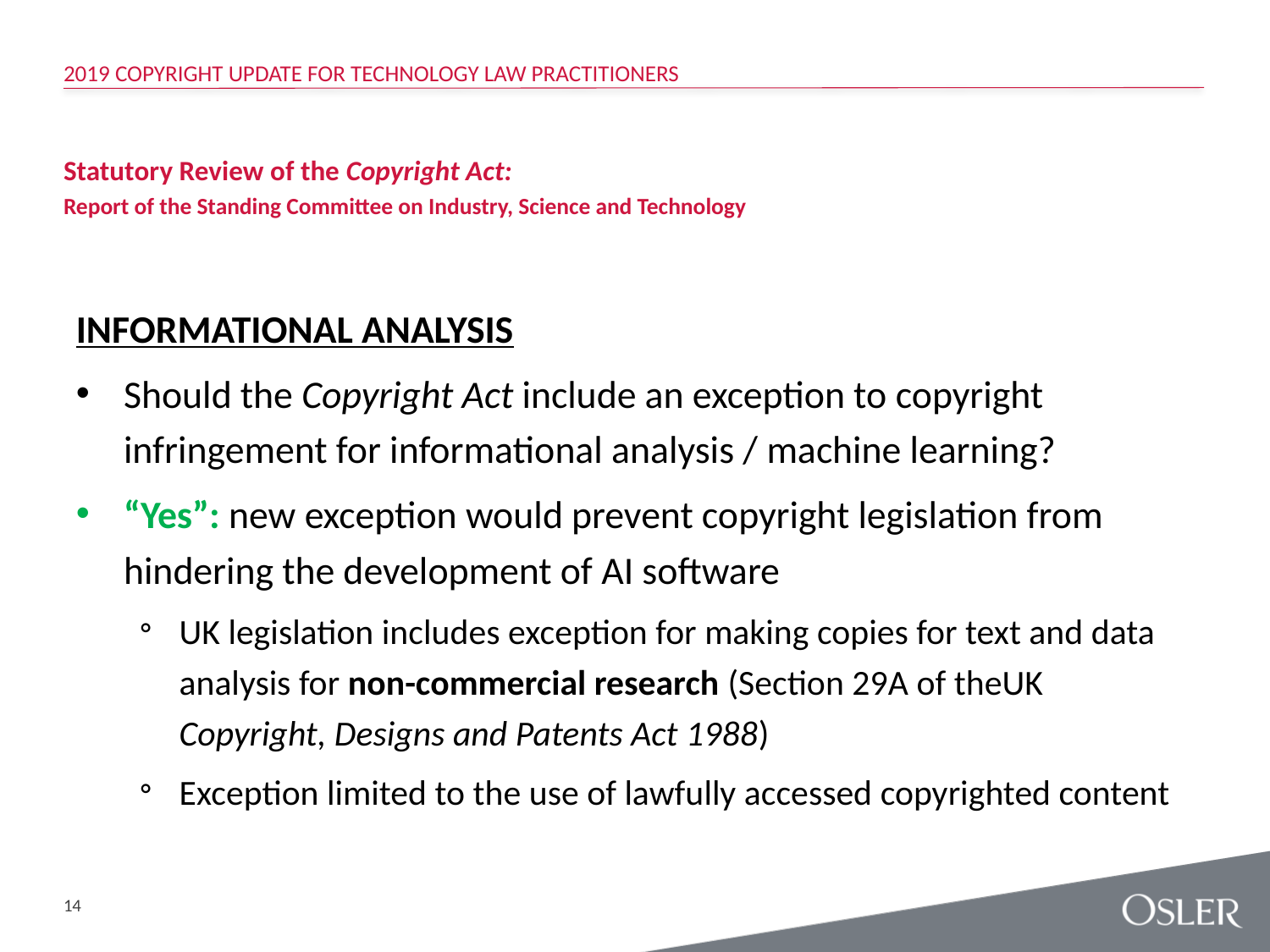

2019 Copyright Update for Technology Law Practitioners
# Statutory Review of the Copyright Act: Report of the Standing Committee on Industry, Science and Technology
INFORMATIONAL ANALYSIS
Should the Copyright Act include an exception to copyright infringement for informational analysis / machine learning?
“Yes”: new exception would prevent copyright legislation from hindering the development of AI software
UK legislation includes exception for making copies for text and data analysis for non-commercial research (Section 29A of theUK Copyright, Designs and Patents Act 1988)
Exception limited to the use of lawfully accessed copyrighted content
14